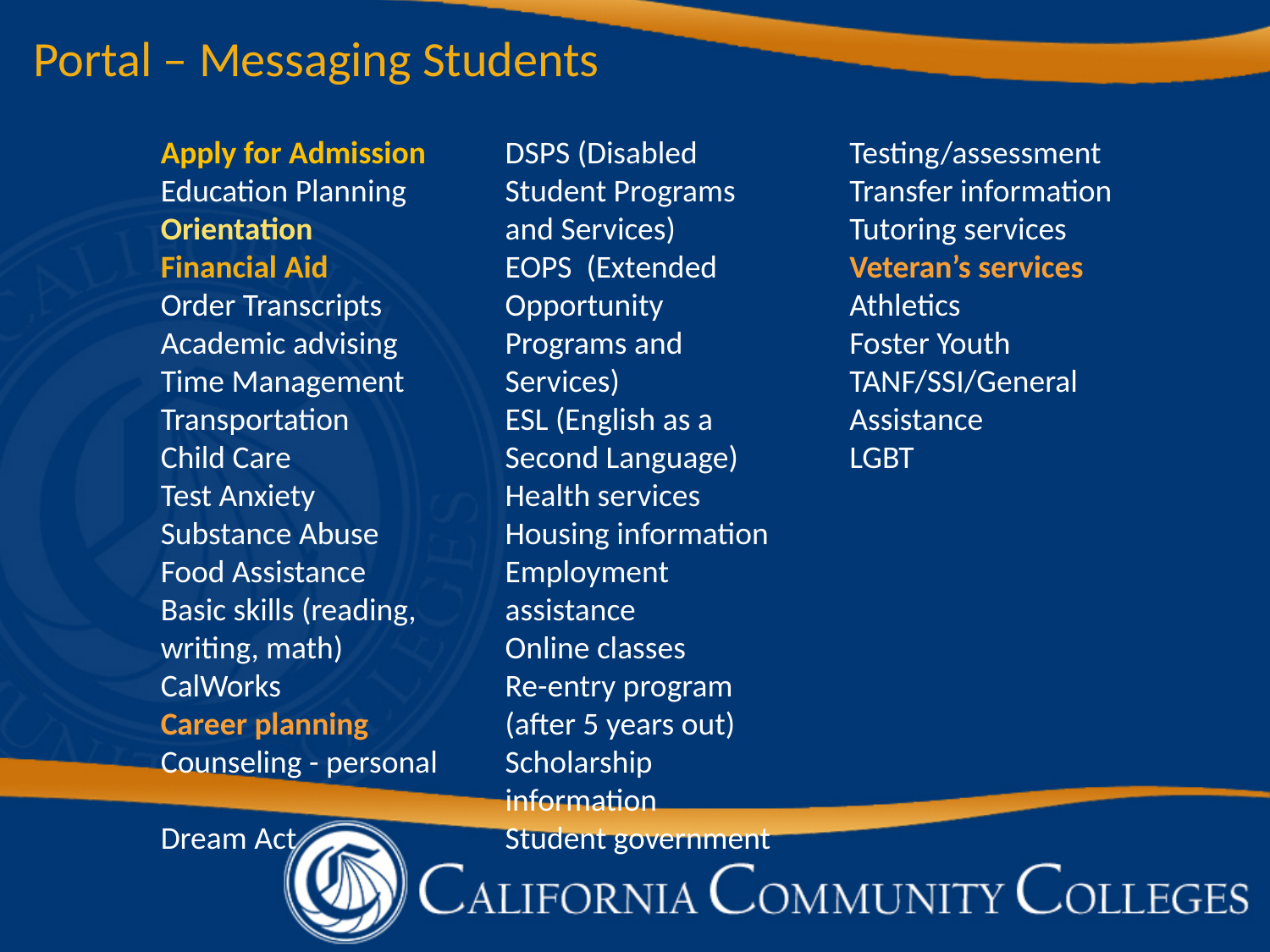

Portal – Messaging Students
Apply for Admission
Education Planning
Orientation
Financial Aid
Order Transcripts
Academic advising
Time Management
Transportation
Child Care
Test Anxiety
Substance Abuse
Food Assistance
Basic skills (reading, writing, math)
CalWorks
Career planning
Counseling - personal
Dream Act
DSPS (Disabled Student Programs and Services)
EOPS  (Extended Opportunity Programs and Services)
ESL (English as a Second Language)
Health services
Housing information
Employment assistance
Online classes
Re-entry program (after 5 years out)
Scholarship information
Student government
Testing/assessment
Transfer information
Tutoring services
Veteran’s services
Athletics
Foster Youth
TANF/SSI/General Assistance
LGBT